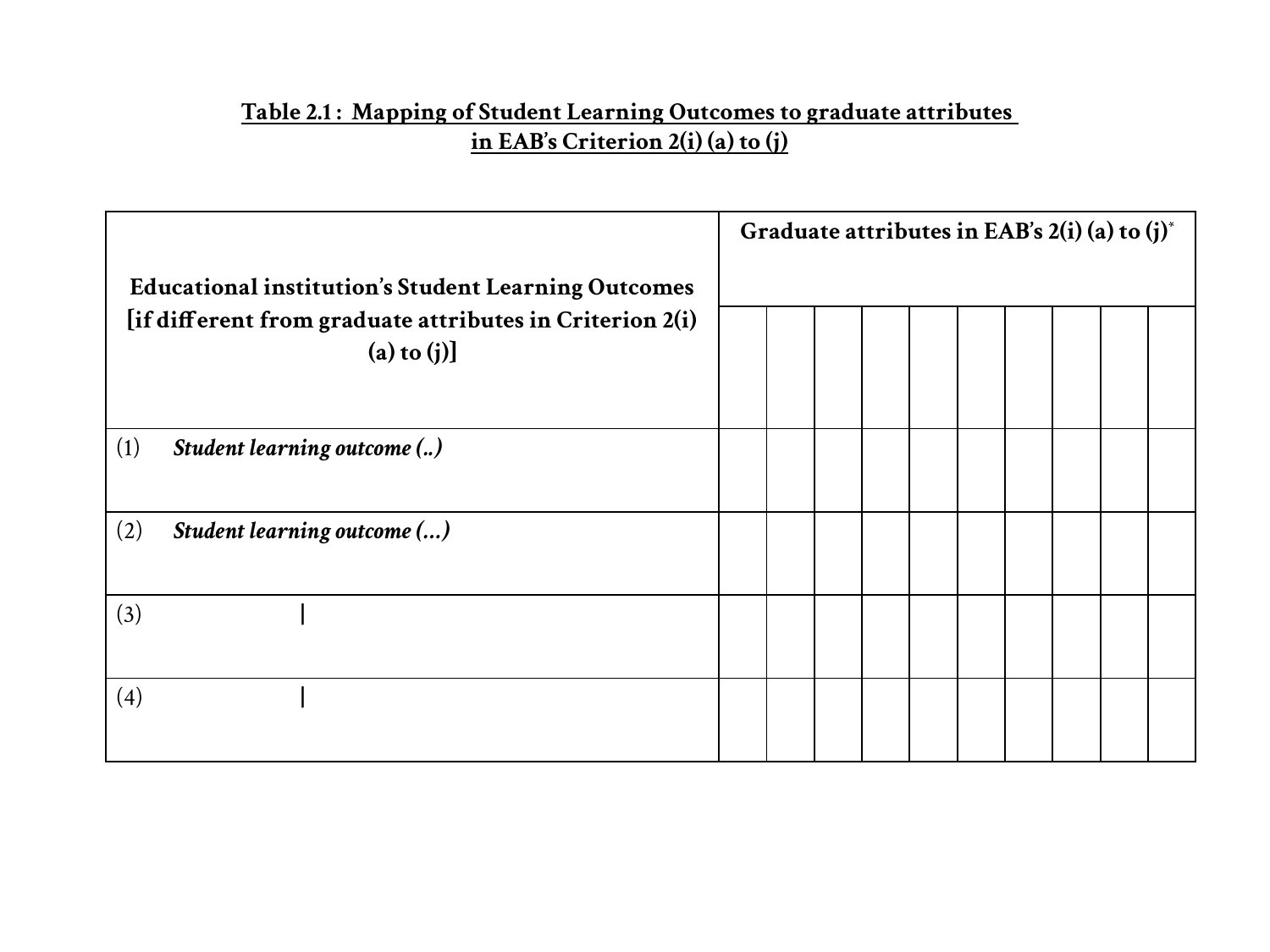

Table 2.1 :  Mapping of Student Learning Outcomes to graduate attributes
in EAB’s Criterion 2(i) (a) to (j)
| Educational institution’s Student Learning Outcomes [if different from graduate attributes in Criterion 2(i) (a) to (j)] |  | Graduate attributes in EAB’s 2(i) (a) to (j)\* |  |  |  |  |  |  |  |  |  |
| --- | --- | --- | --- | --- | --- | --- | --- | --- | --- | --- | --- |
|  |  |  |  |  |  |  |  |  |  |  |  |
| (1) | Student learning outcome (..) |  |  |  |  |  |  |  |  |  |  |
| (2) | Student learning outcome (…) |  |  |  |  |  |  |  |  |  |  |
| (3) | | |  |  |  |  |  |  |  |  |  |  |
| (4) | | |  |  |  |  |  |  |  |  |  |  |